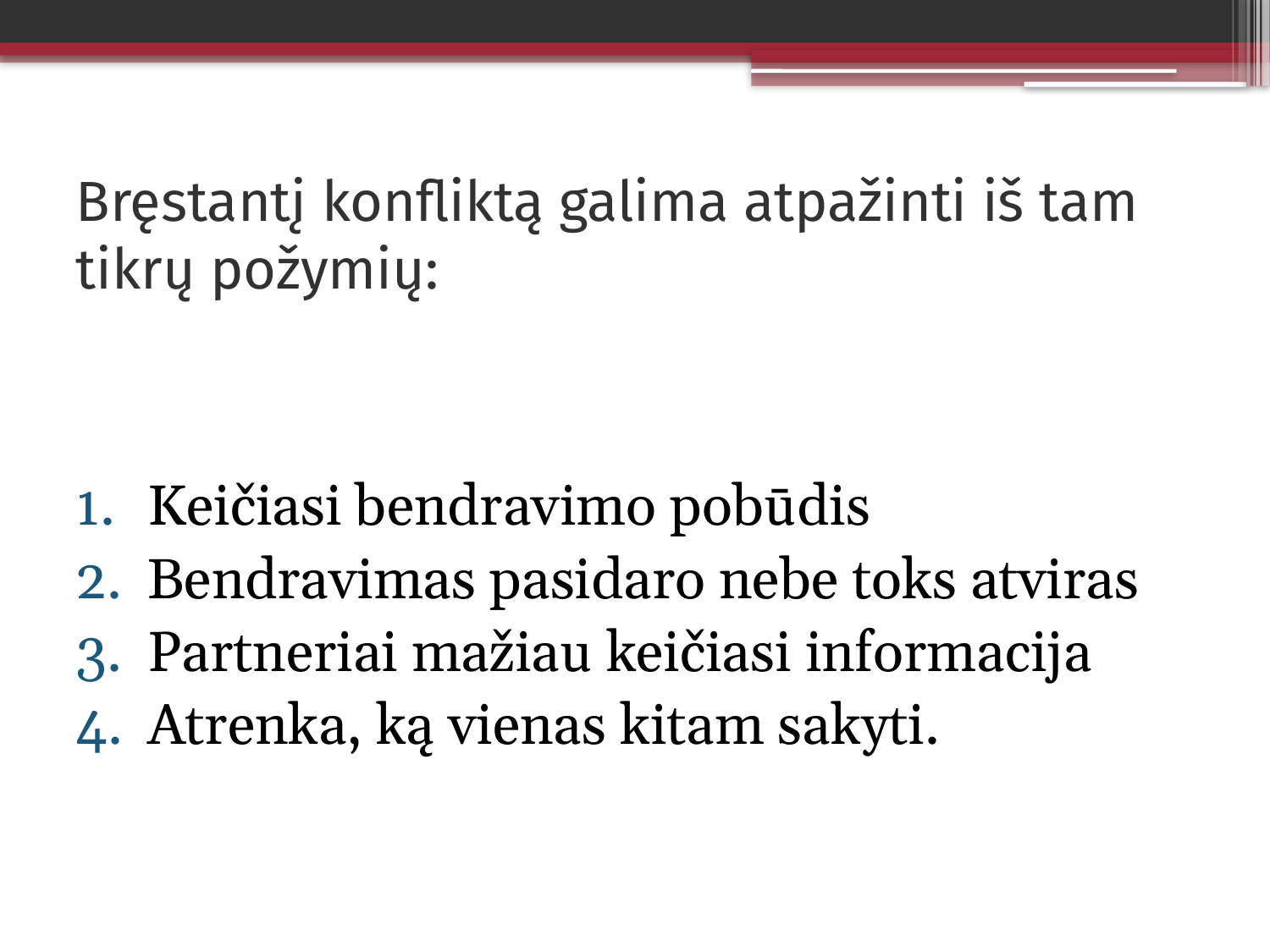

# Bręstantį konfliktą galima atpažinti iš tam tikrų požymių:
Keičiasi bendravimo pobūdis
Bendravimas pasidaro nebe toks atviras
Partneriai mažiau keičiasi informacija
Atrenka, ką vienas kitam sakyti.